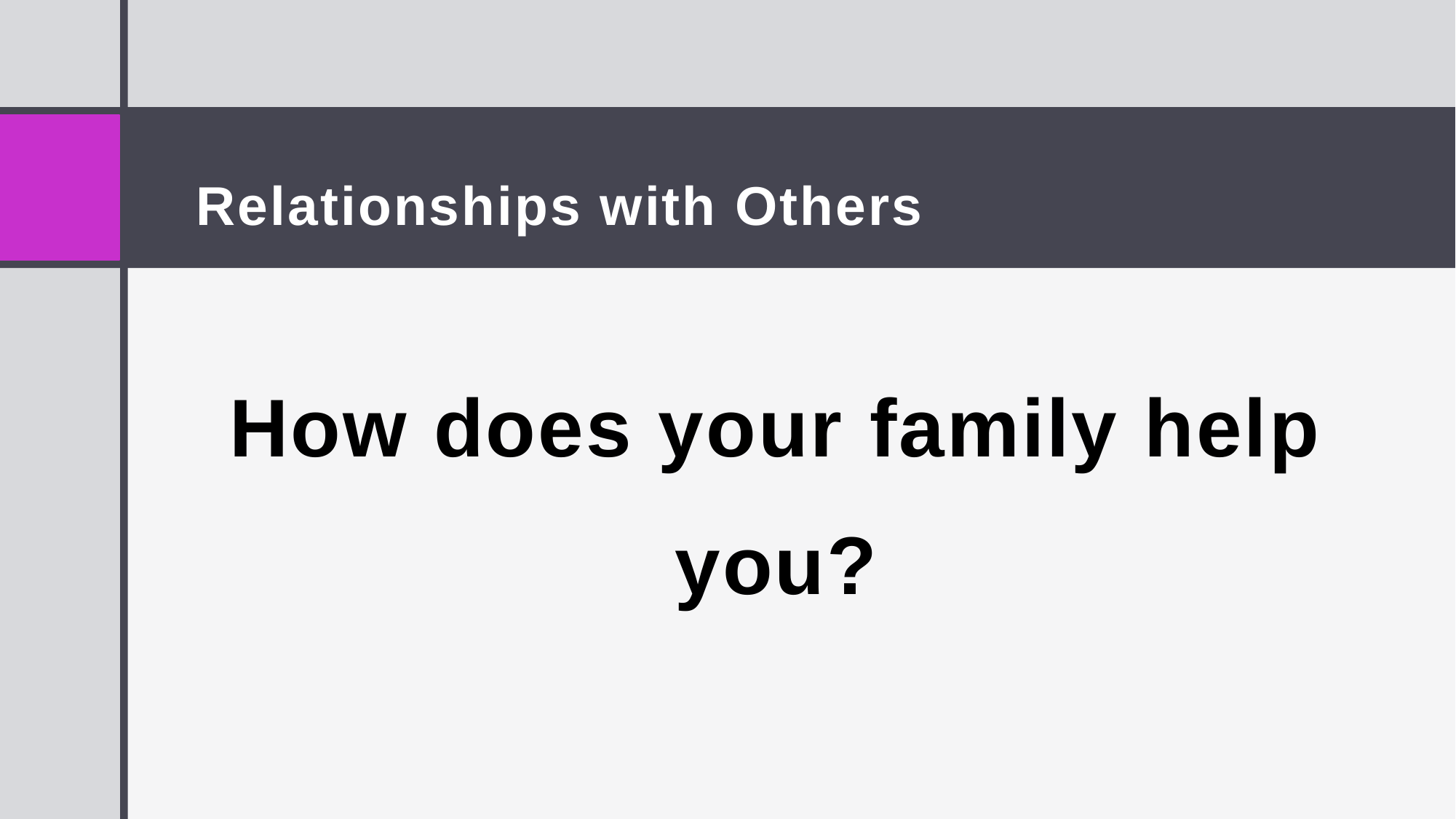

# Relationships with Others

How does your family help you?